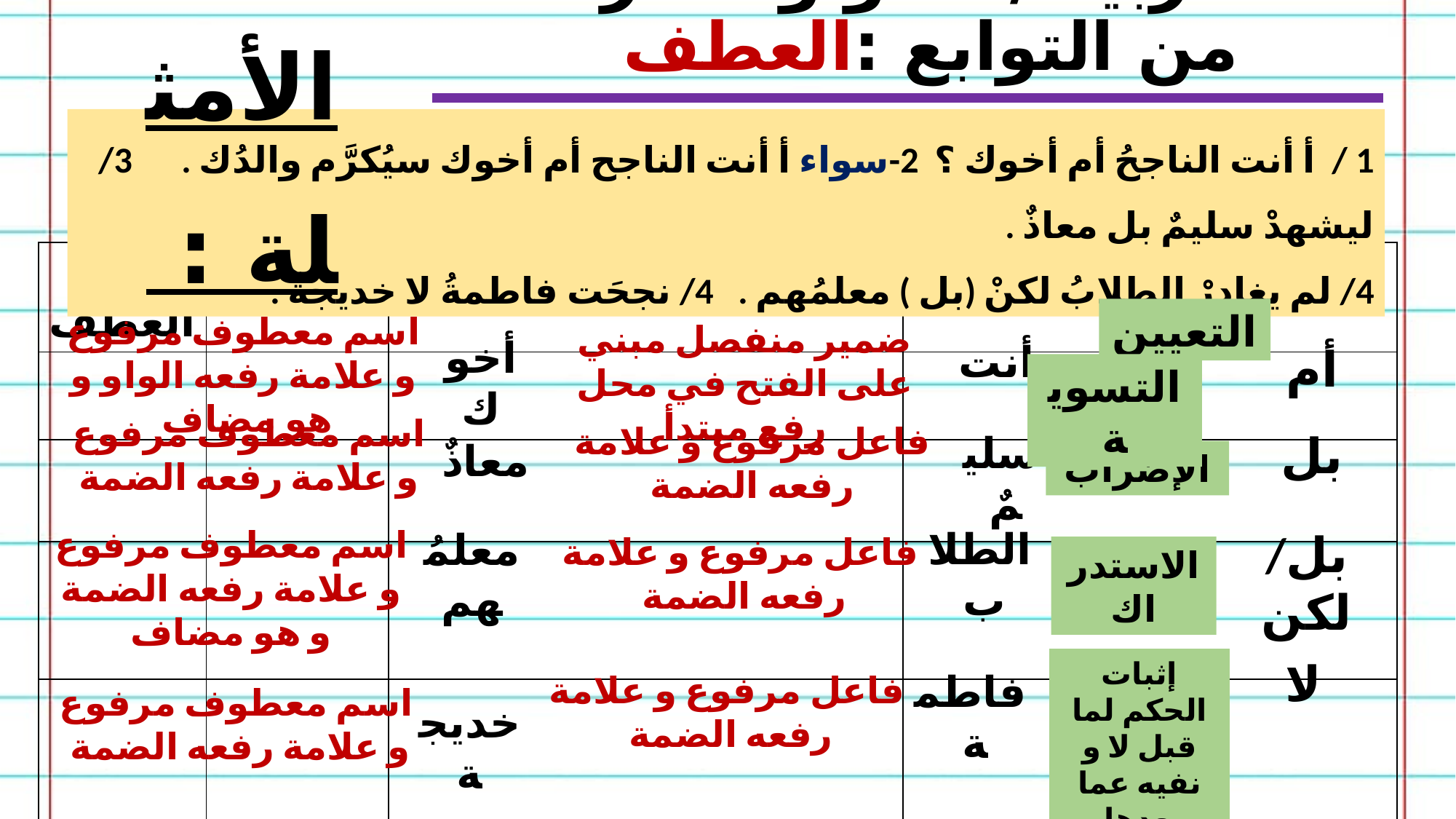

الأمثلة :
لغة عربية /النحو و الصرف: من التوابع :العطف
1 /  أ أنت الناجحُ أم أخوك ؟  2-سواء أ أنت الناجح أم أخوك سيُكرَّم والدُك .      3/ ليشهدْ سليمٌ بل معاذٌ .
4/ لم يغادرْ الطلابُ لكنْ (بل ) معلمُهم .   4/ نجحَت فاطمةُ لا خديجةُ .
| حرف العطف | معناه | المعطوف عليه و إعرابه | المعطوف و إعرابه |
| --- | --- | --- | --- |
|  |  |  |  |
|  |  |  |  |
|  |  |  |  |
|  |  |  |  |
التعيين
اسم معطوف مرفوع و علامة رفعه الواو و هو مضاف
ضمير منفصل مبني على الفتح في محل رفع مبتدأ
أخوك
أنت
أم
التسوية
اسم معطوف مرفوع و علامة رفعه الضمة
فاعل مرفوع و علامة رفعه الضمة
بل
سليمٌ
معاذٌ
الإضراب
اسم معطوف مرفوع و علامة رفعه الضمة و هو مضاف
الطلاب
معلمُهم
بل/ لكن
 فاعل مرفوع و علامة رفعه الضمة
الاستدراك
لا
إثبات الحكم لما قبل لا و نفيه عما بعدها
فاطمة
فاعل مرفوع و علامة رفعه الضمة
اسم معطوف مرفوع و علامة رفعه الضمة
خديجة